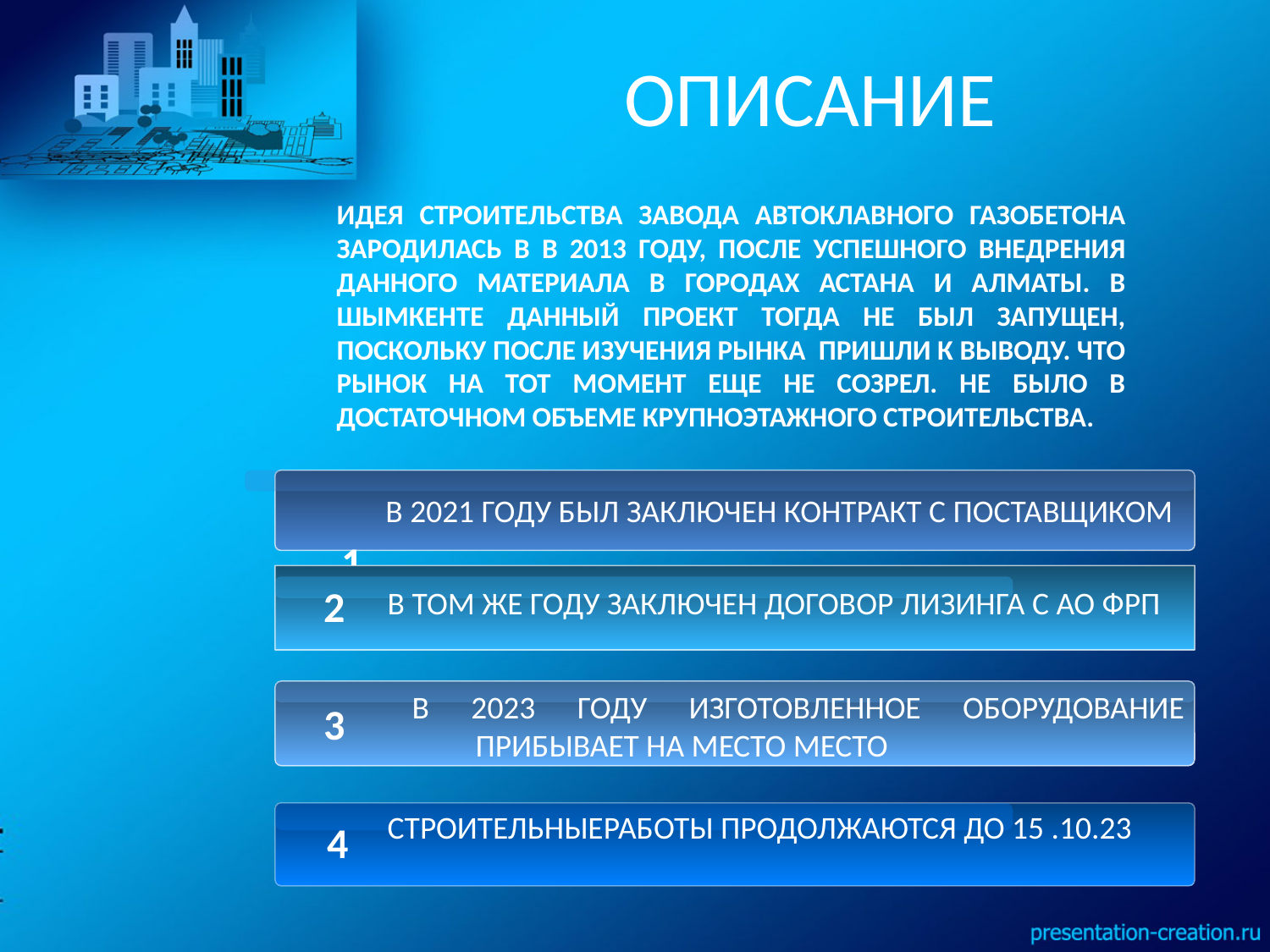

# ОПИСАНИЕ
ИДЕЯ СТРОИТЕЛЬСТВА ЗАВОДА АВТОКЛАВНОГО ГАЗОБЕТОНА ЗАРОДИЛАСЬ В В 2013 ГОДУ, ПОСЛЕ УСПЕШНОГО ВНЕДРЕНИЯ ДАННОГО МАТЕРИАЛА В ГОРОДАХ АСТАНА И АЛМАТЫ. В ШЫМКЕНТЕ ДАННЫЙ ПРОЕКТ ТОГДА НЕ БЫЛ ЗАПУЩЕН, ПОСКОЛЬКУ ПОСЛЕ ИЗУЧЕНИЯ РЫНКА  ПРИШЛИ К ВЫВОДУ. ЧТО РЫНОК НА ТОТ МОМЕНТ ЕЩЕ НЕ СОЗРЕЛ. НЕ БЫЛО В ДОСТАТОЧНОМ ОБЪЕМЕ КРУПНОЭТАЖНОГО СТРОИТЕЛЬСТВА.
                       1

В 2021 ГОДУ БЫЛ ЗАКЛЮЧЕН КОНТРАКТ С ПОСТАВЩИКОМ

2
В ТОМ ЖЕ ГОДУ ЗАКЛЮЧЕН ДОГОВОР ЛИЗИНГА С АО ФРП
В 2023 ГОДУ ИЗГОТОВЛЕННОЕ ОБОРУДОВАНИЕ ПРИБЫВАЕТ НА МЕСТО МЕСТО

3
СТРОИТЕЛЬНЫЕРАБОТЫ ПРОДОЛЖАЮТСЯ ДО 15 .10.23

4